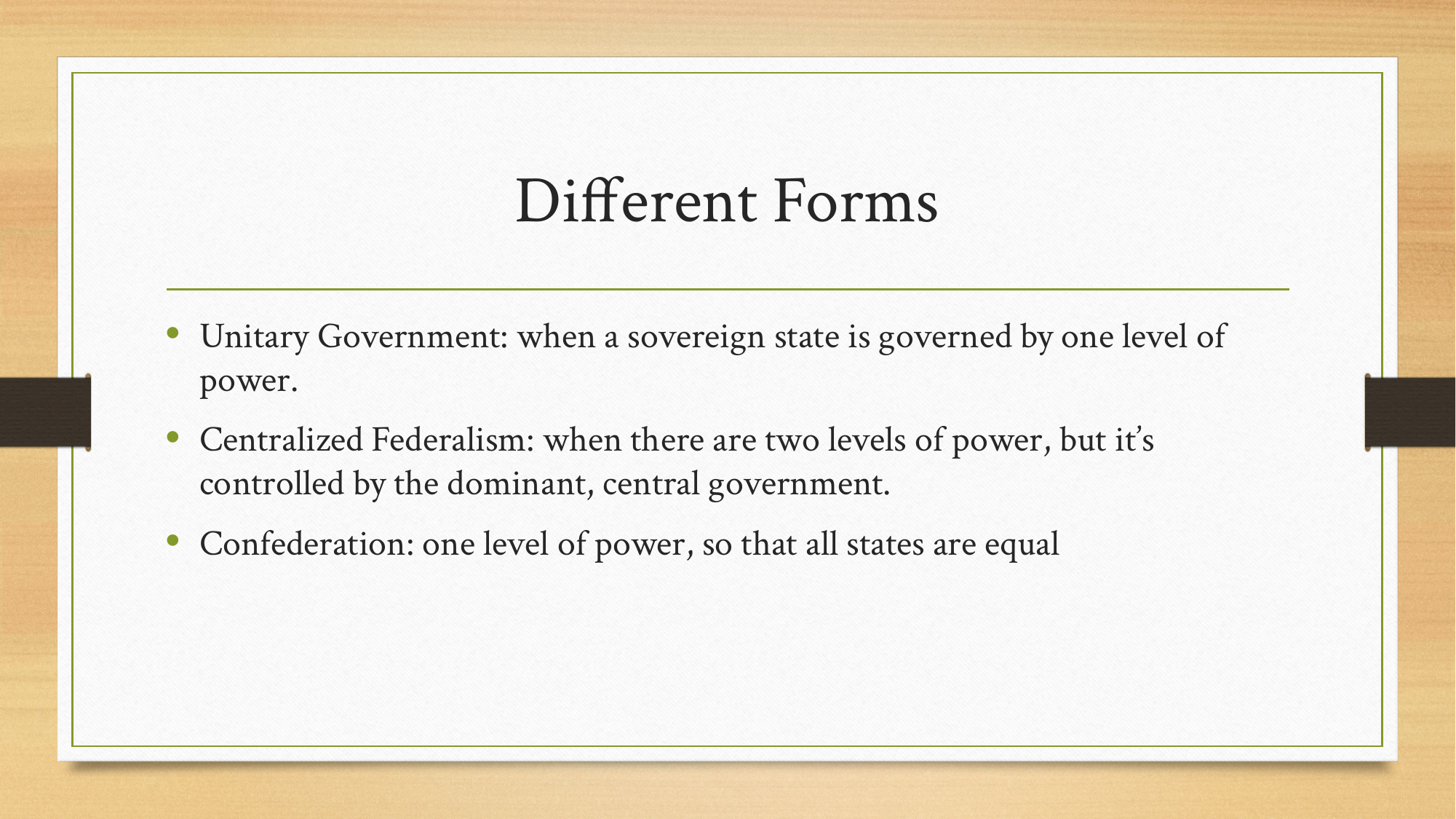

# Different Forms
Unitary Government: when a sovereign state is governed by one level of power.
Centralized Federalism: when there are two levels of power, but it’s controlled by the dominant, central government.
Confederation: one level of power, so that all states are equal